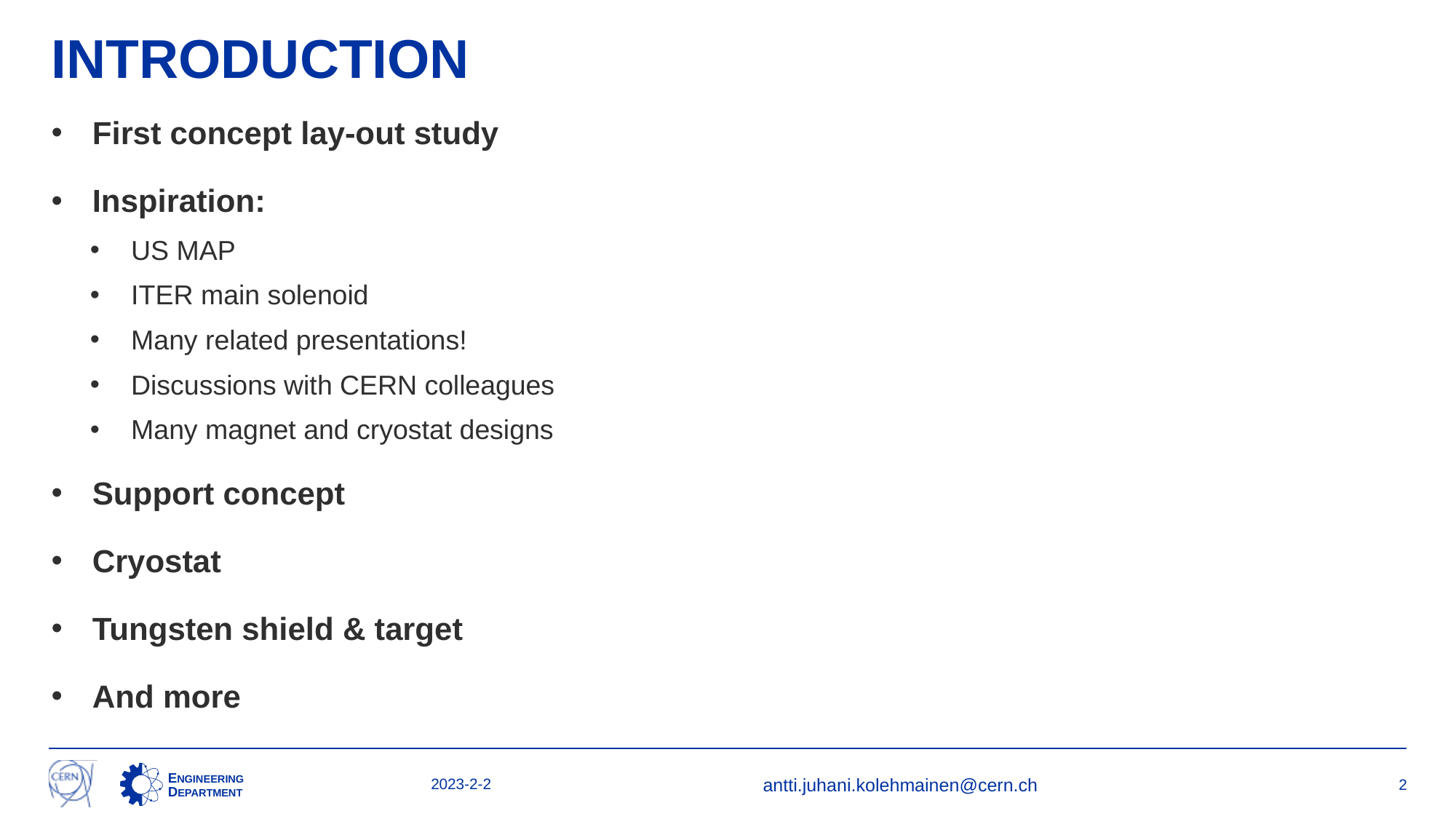

# INTRODUCTION
First concept lay-out study
Inspiration:
US MAP
ITER main solenoid
Many related presentations!
Discussions with CERN colleagues
Many magnet and cryostat designs
Support concept
Cryostat
Tungsten shield & target
And more

2023-2-2
antti.juhani.kolehmainen@cern.ch
2